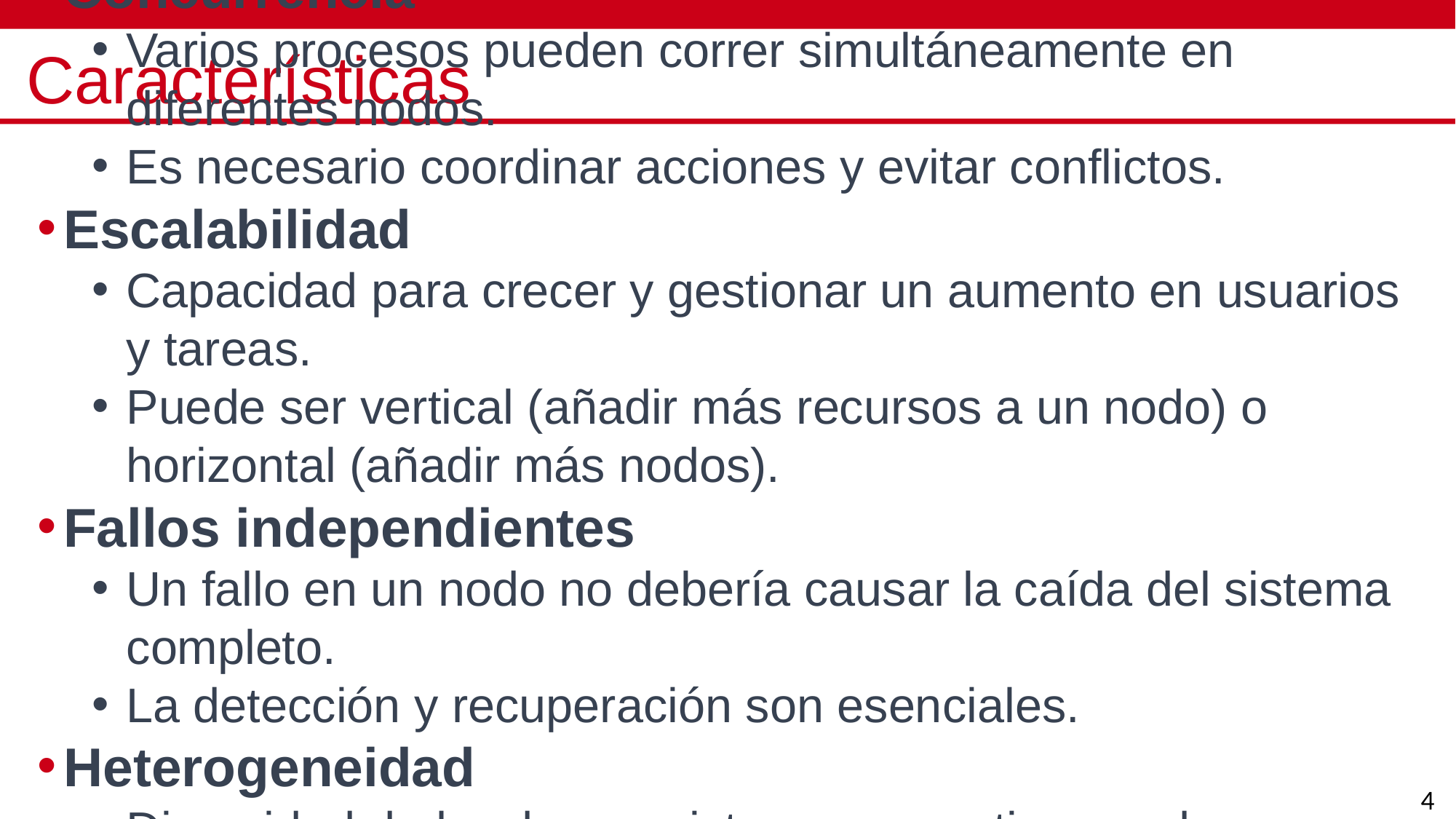

# Características
Concurrencia
Varios procesos pueden correr simultáneamente en diferentes nodos.
Es necesario coordinar acciones y evitar conflictos.
Escalabilidad
Capacidad para crecer y gestionar un aumento en usuarios y tareas.
Puede ser vertical (añadir más recursos a un nodo) o horizontal (añadir más nodos).
Fallos independientes
Un fallo en un nodo no debería causar la caída del sistema completo.
La detección y recuperación son esenciales.
Heterogeneidad
Diversidad de hardware, sistemas operativos, redes y aplicaciones.
El middleware ayuda a unificar esta diversidad.
4